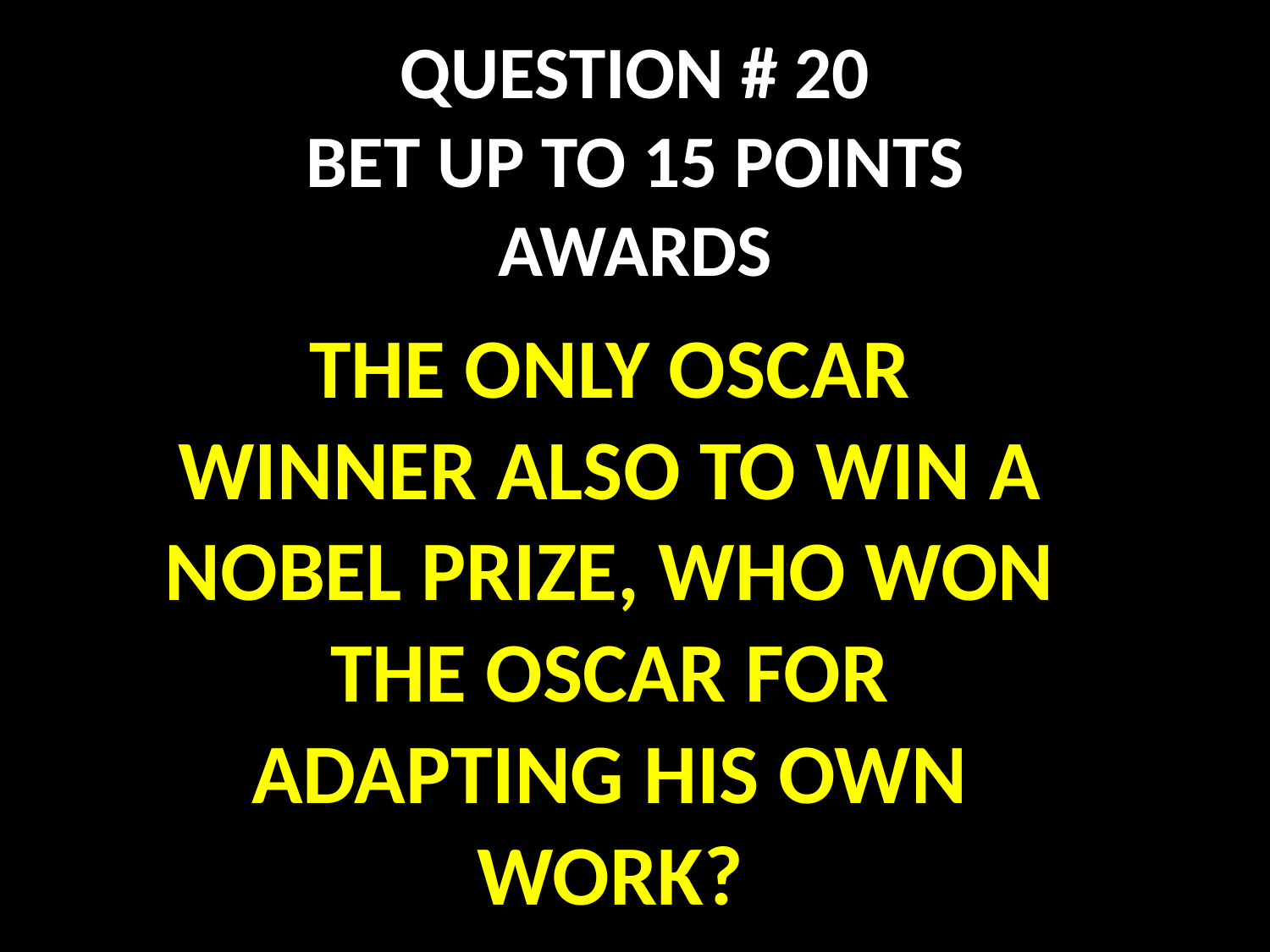

# QUESTION # 20 BET UP TO 15 POINTS AWARDS
THE ONLY OSCAR WINNER ALSO TO WIN A NOBEL PRIZE, WHO WON THE OSCAR FOR ADAPTING HIS OWN WORK?